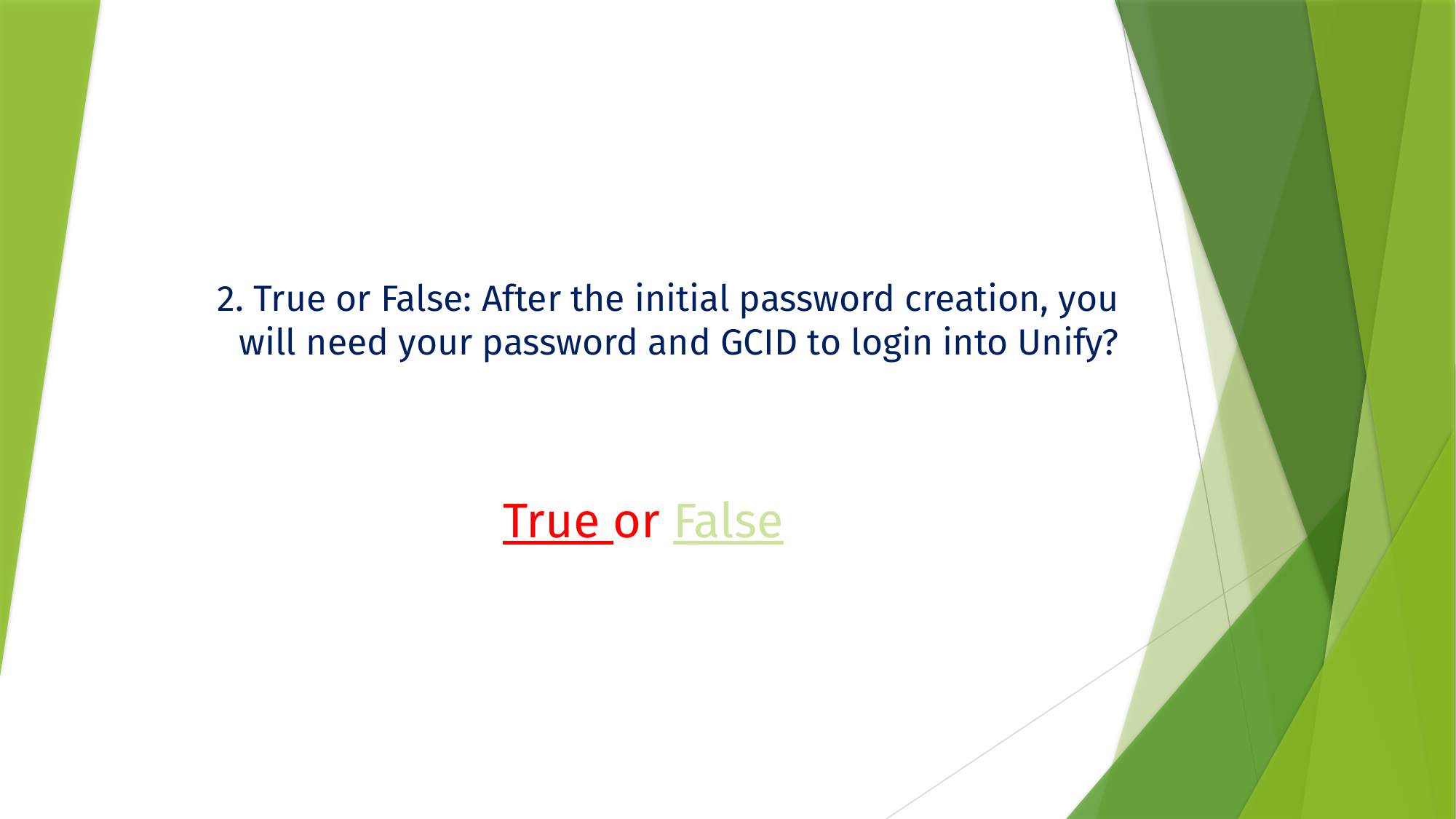

# 2. True or False: After the initial password creation, you will need your password and GCID to login into Unify?
True or False